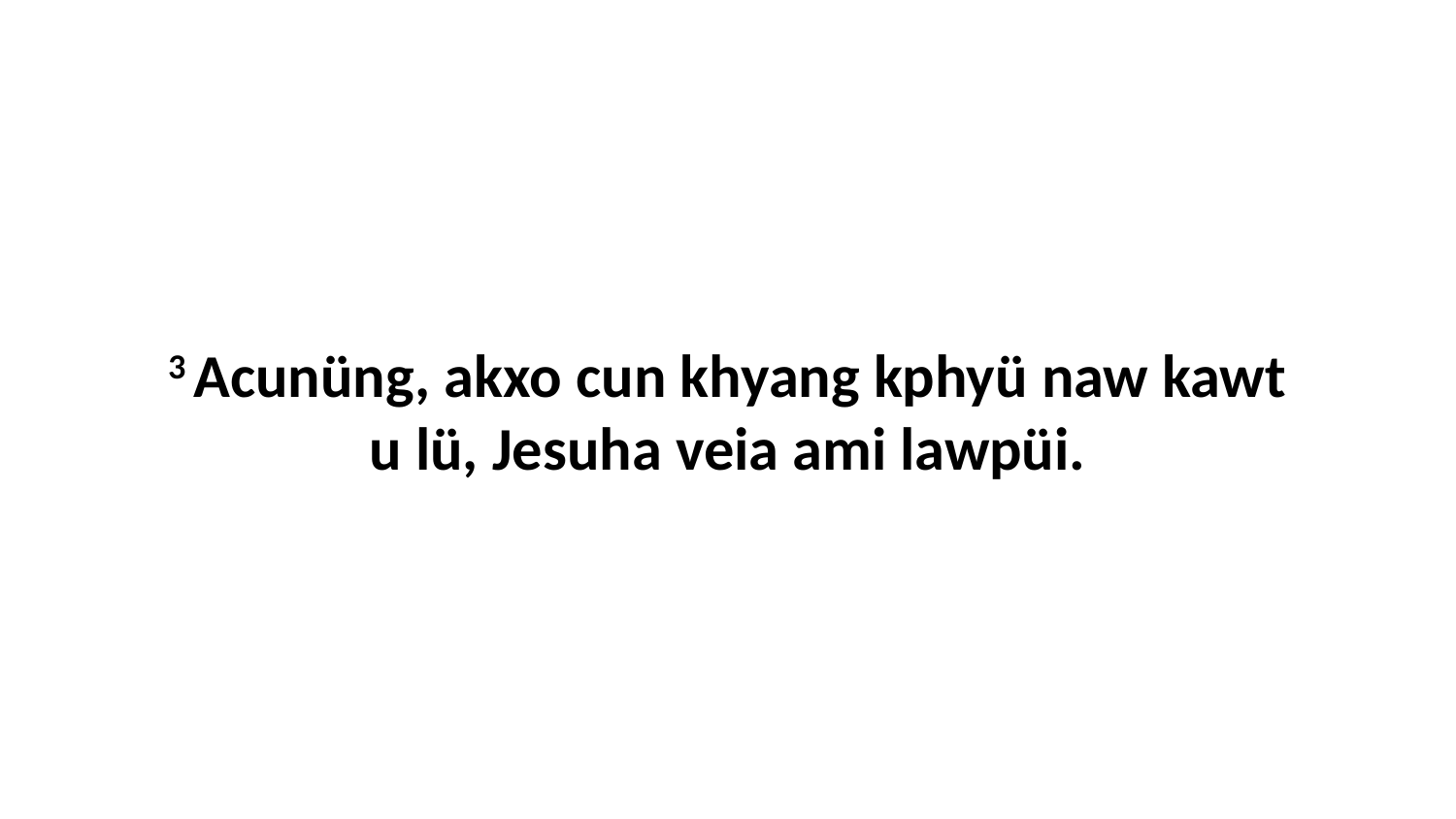

3 Acunüng, akxo cun khyang kphyü naw kawt u lü, Jesuha veia ami lawpüi.